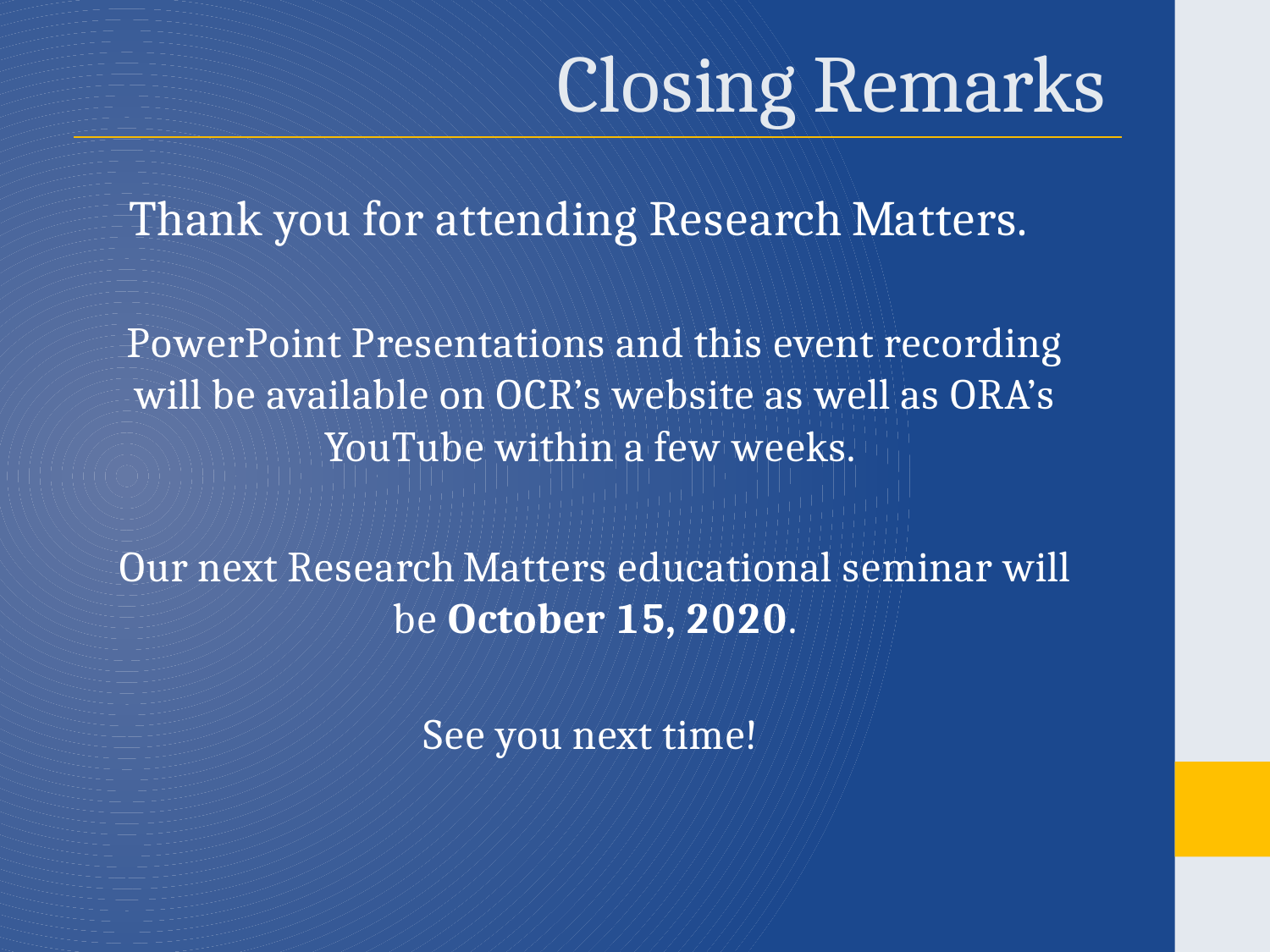

# Closing Remarks
Thank you for attending Research Matters.

PowerPoint Presentations and this event recording will be available on OCR’s website as well as ORA’s YouTube within a few weeks.

Our next Research Matters educational seminar will be October 15, 2020.

See you next time!